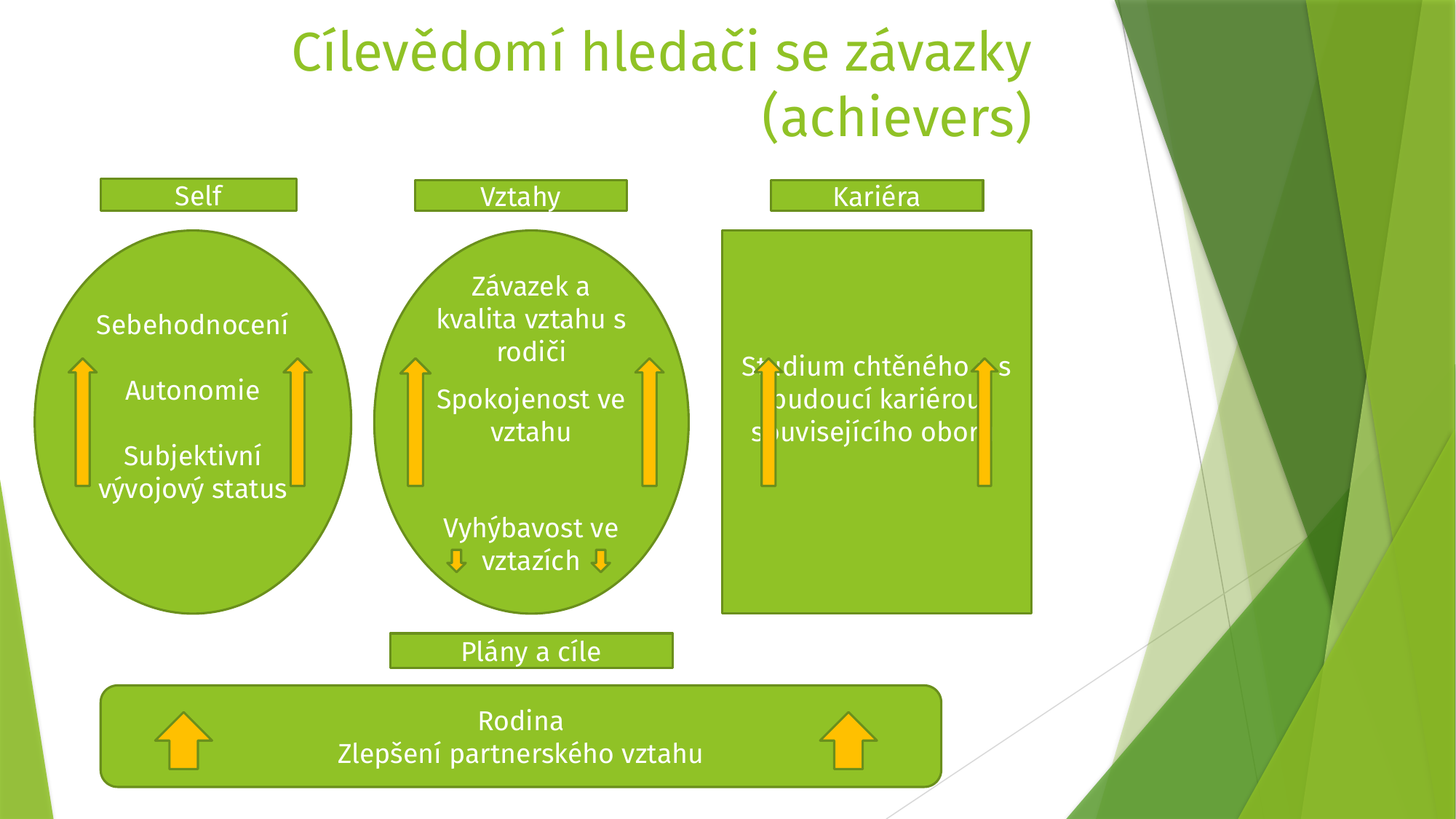

# Cílevědomí hledači se závazky (achievers)
Self
Vztahy
Kariéra
Sebehodnocení

Autonomie

Subjektivní vývojový status

Závazek a kvalita vztahu s rodiči
Spokojenost ve vztahu

Vyhýbavost ve vztazích
Studium chtěného a s budoucí kariérou souvisejícího oboru

Plány a cíle
Rodina
Zlepšení partnerského vztahu